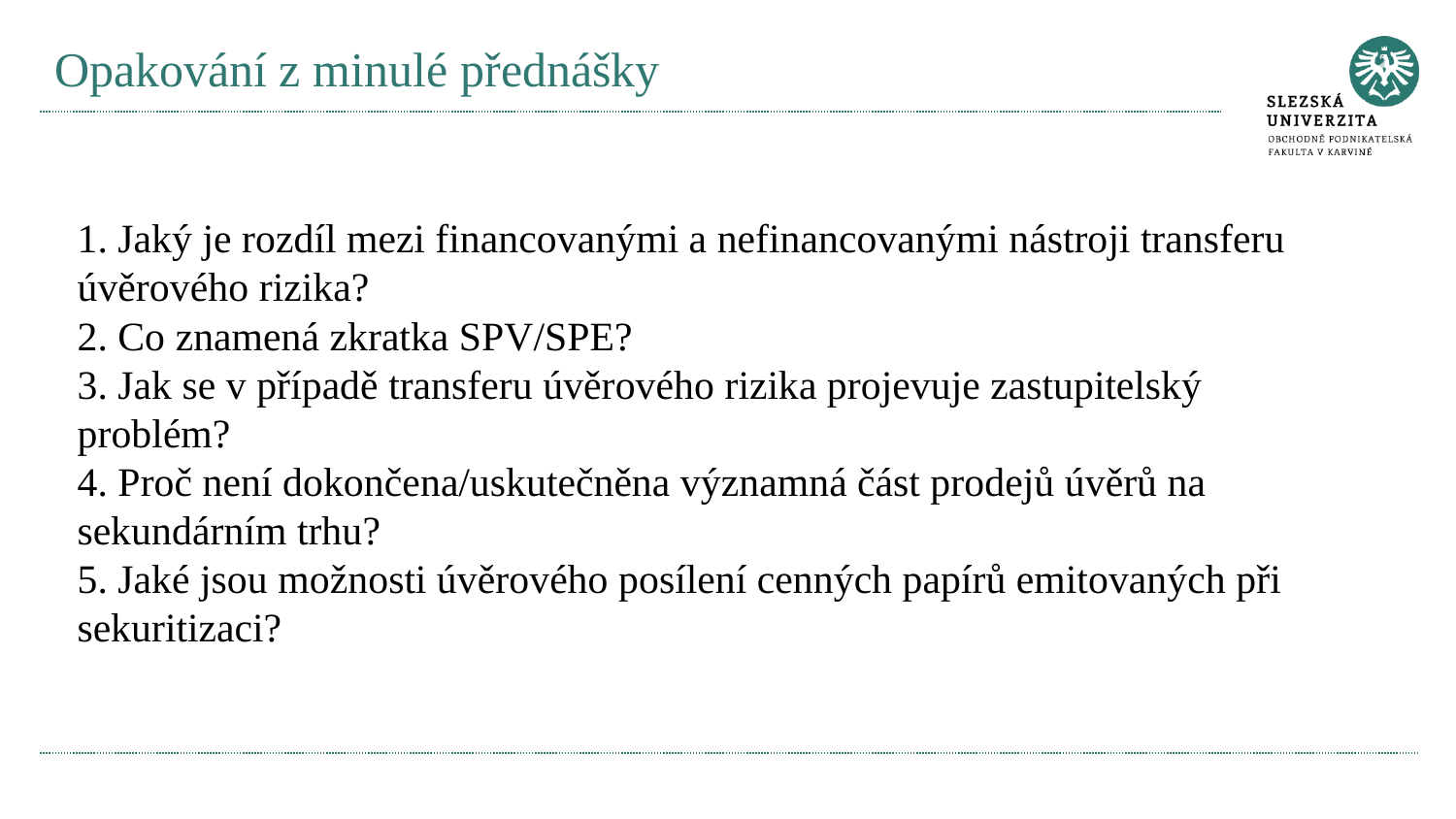

# Opakování z minulé přednášky

1. Jaký je rozdíl mezi financovanými a nefinancovanými nástroji transferu úvěrového rizika?
2. Co znamená zkratka SPV/SPE?
3. Jak se v případě transferu úvěrového rizika projevuje zastupitelský problém?
4. Proč není dokončena/uskutečněna významná část prodejů úvěrů na sekundárním trhu?
5. Jaké jsou možnosti úvěrového posílení cenných papírů emitovaných při sekuritizaci?